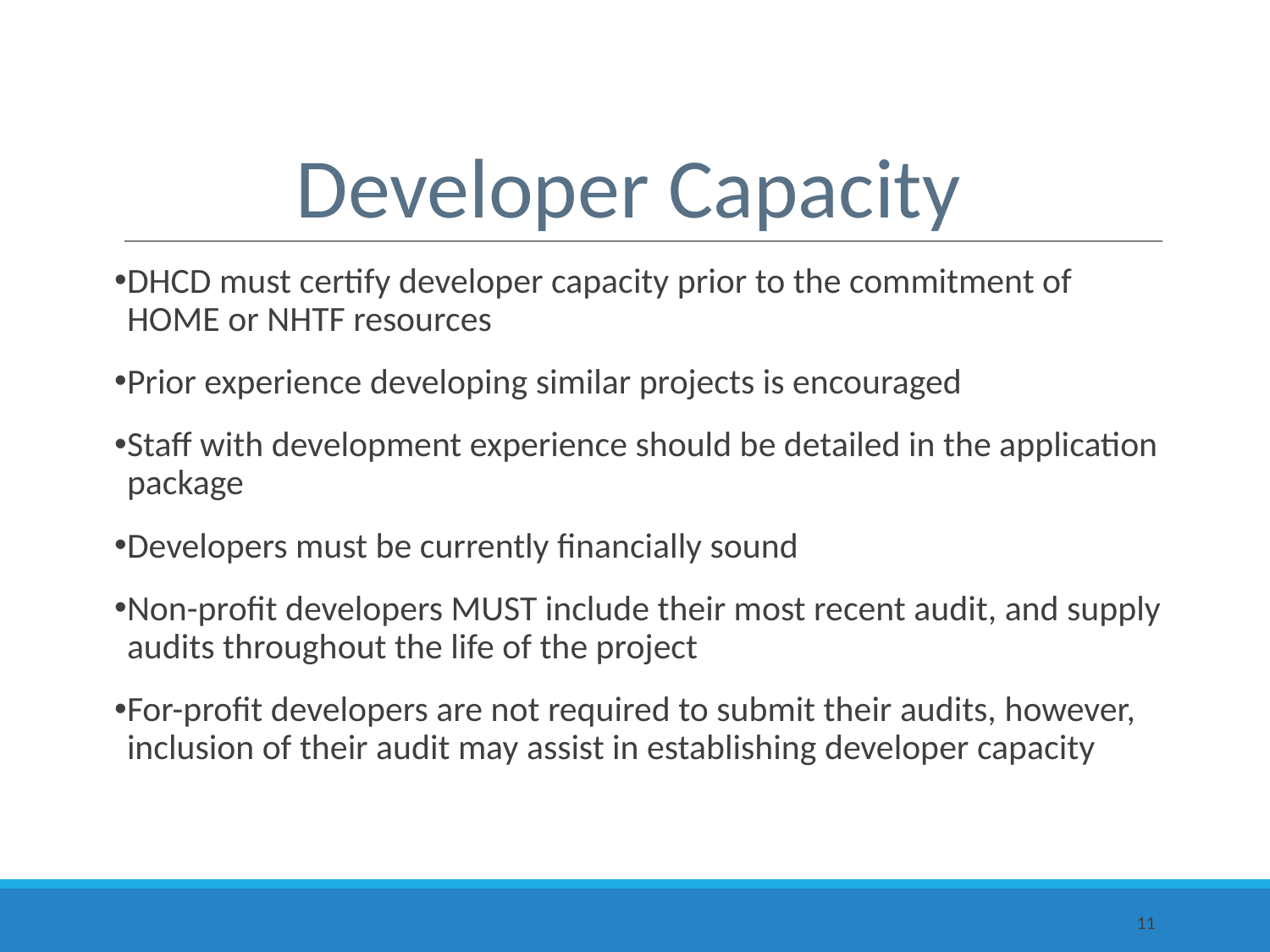

# Developer Capacity
DHCD must certify developer capacity prior to the commitment of HOME or NHTF resources
Prior experience developing similar projects is encouraged
Staff with development experience should be detailed in the application package
Developers must be currently financially sound
Non-profit developers MUST include their most recent audit, and supply audits throughout the life of the project
For-profit developers are not required to submit their audits, however, inclusion of their audit may assist in establishing developer capacity
11